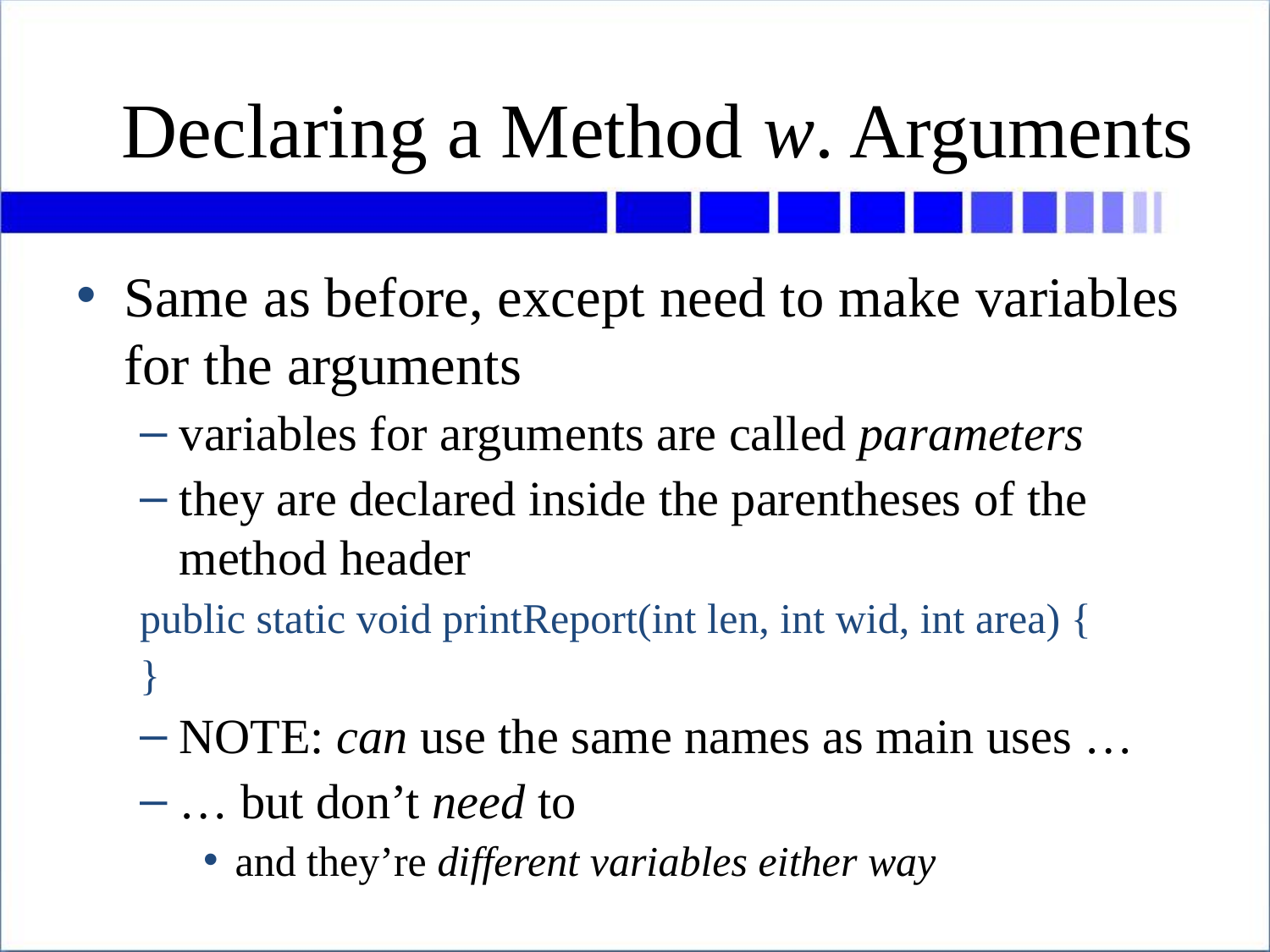

# Declaring a Method w. Arguments
Same as before, except need to make variables for the arguments
variables for arguments are called parameters
they are declared inside the parentheses of the method header
public static void printReport(int len, int wid, int area) {
}
NOTE: can use the same names as main uses …
… but don’t need to
and they’re different variables either way